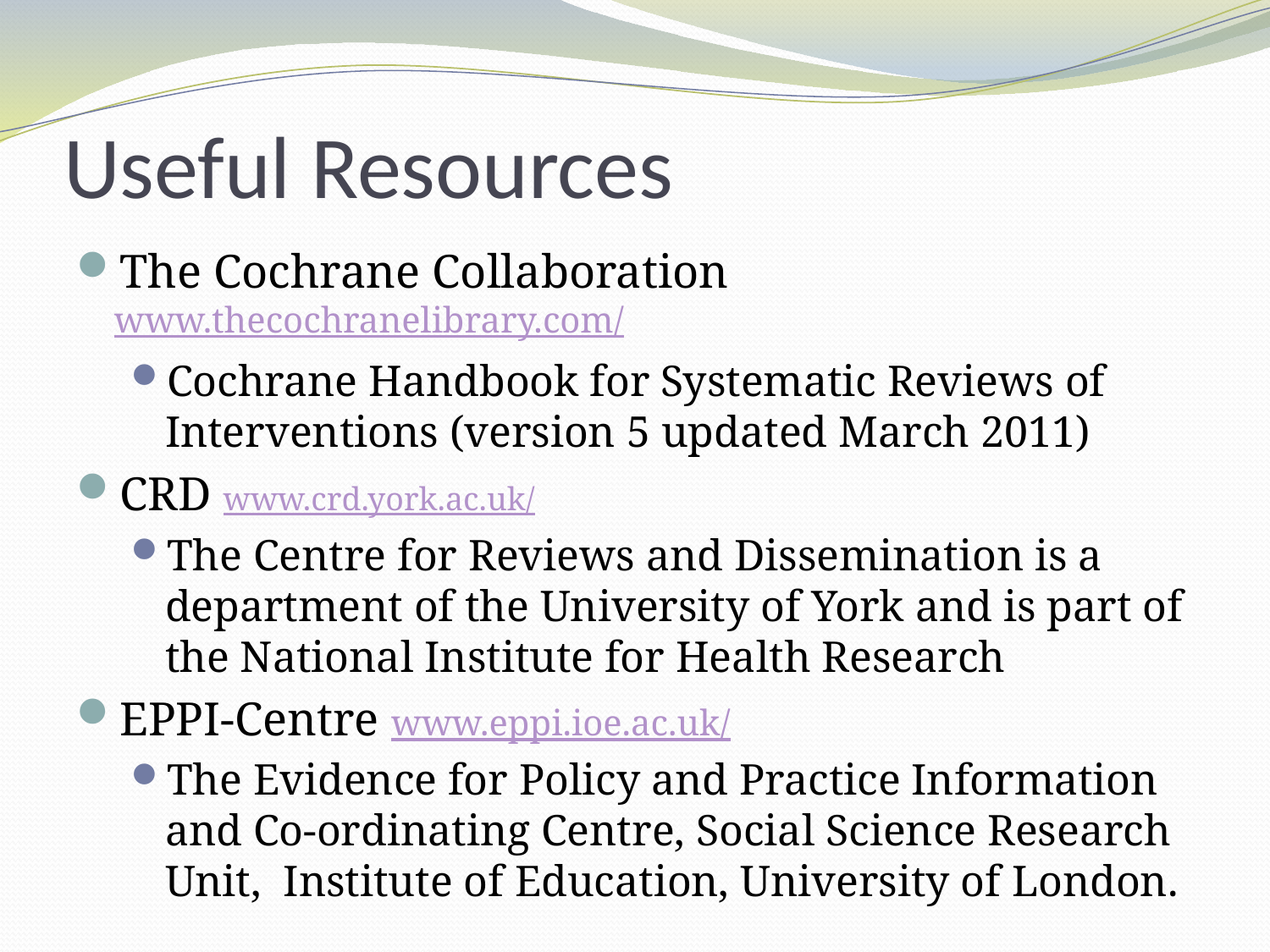

# Useful Resources
The Cochrane Collaboration www.thecochranelibrary.com/
Cochrane Handbook for Systematic Reviews of Interventions (version 5 updated March 2011)
CRD www.crd.york.ac.uk/
The Centre for Reviews and Dissemination is a department of the University of York and is part of the National Institute for Health Research
EPPI-Centre www.eppi.ioe.ac.uk/
The Evidence for Policy and Practice Information and Co-ordinating Centre, Social Science Research Unit,  Institute of Education, University of London.